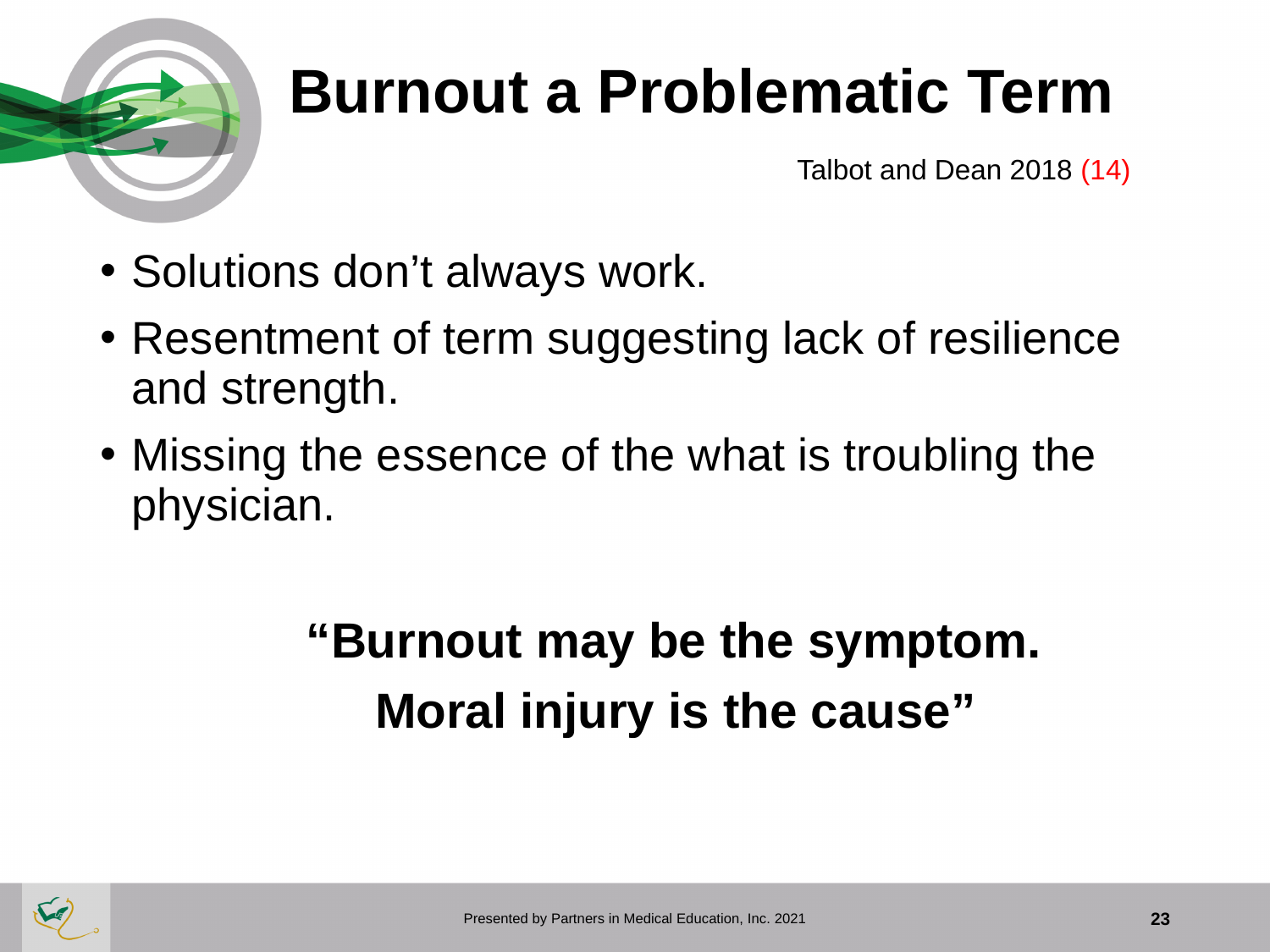

# Burnout a Problematic Term Talbot and Dean 2018 (14)
Solutions don’t always work.
Resentment of term suggesting lack of resilience and strength.
Missing the essence of the what is troubling the physician.

               “Burnout may be the symptom.
                    Moral injury is the cause”
Presented by Partners in Medical Education, Inc. 2021
23